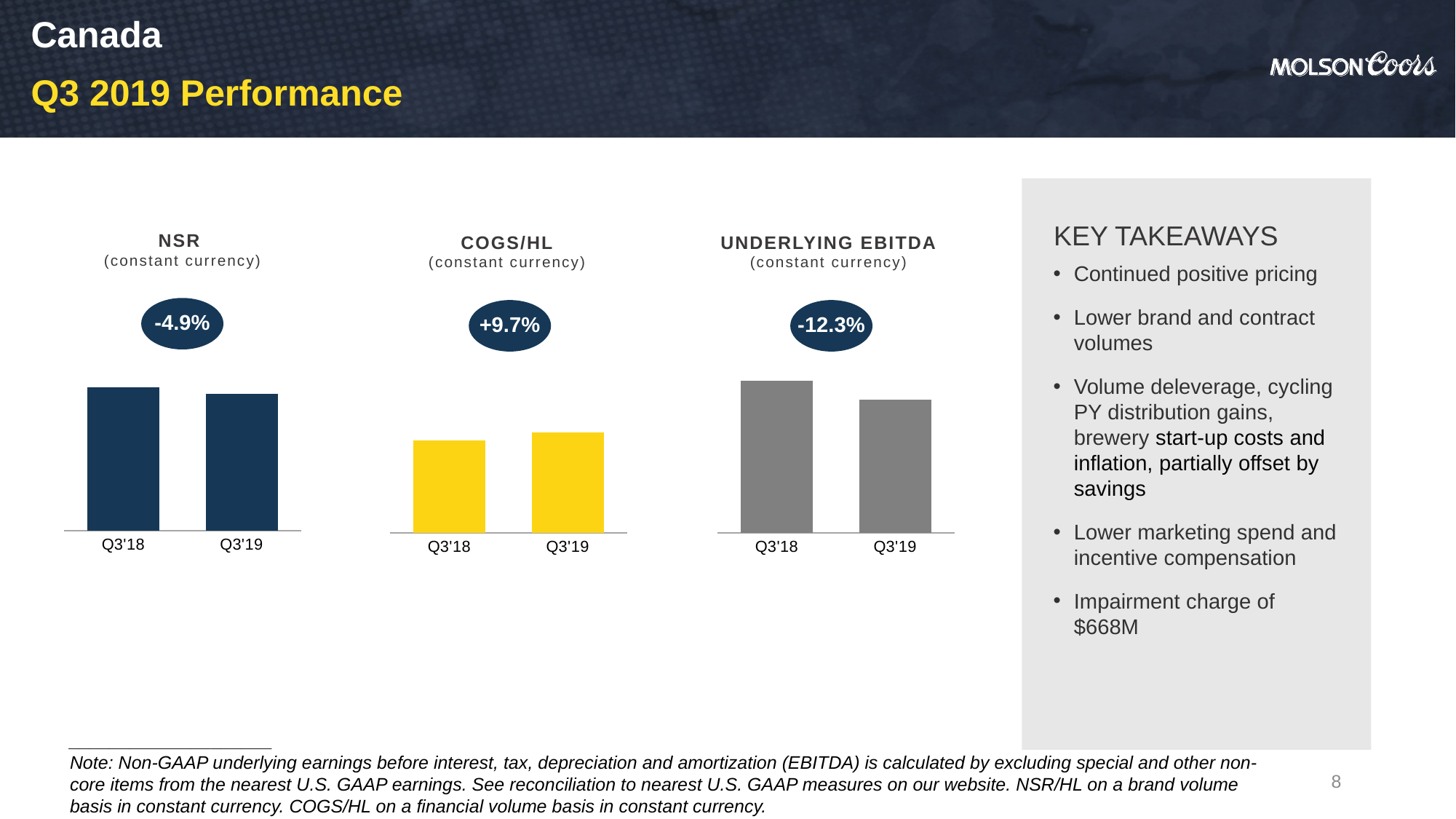

Canada
Q3 2019 Performance

KEY TAKEAWAYS
NSR
(constant currency)
COGS/HL
(constant currency)
UNDERLYING EBITDA
(constant currency)

### Chart: COGS/HL

| Category |
|---|
Continued positive pricing
Lower brand and contract volumes
Volume deleverage, cycling PY distribution gains, brewery start-up costs and inflation, partially offset by savings
Lower marketing spend and incentive compensation
Impairment charge of $668M
-4.9%
+9.7%
-12.3%

### Chart

| Category | NSR |
|---|---|
| Q3'18 | 388.9 |
| Q3'19 | 369.8 |

### Chart

| Category | COGS/HL |
|---|---|
| Q3'18 | 90.98 |
| Q3'19 | 98.82 |

### Chart

| Category | EBITDA |
|---|---|
| Q3'18 | 112.6 |
| Q3'19 | 98.70000000000005 |
____________________
Note: Non-GAAP underlying earnings before interest, tax, depreciation and amortization (EBITDA) is calculated by excluding special and other non-core items from the nearest U.S. GAAP earnings. See reconciliation to nearest U.S. GAAP measures on our website. NSR/HL on a brand volume basis in constant currency. COGS/HL on a financial volume basis in constant currency.
8